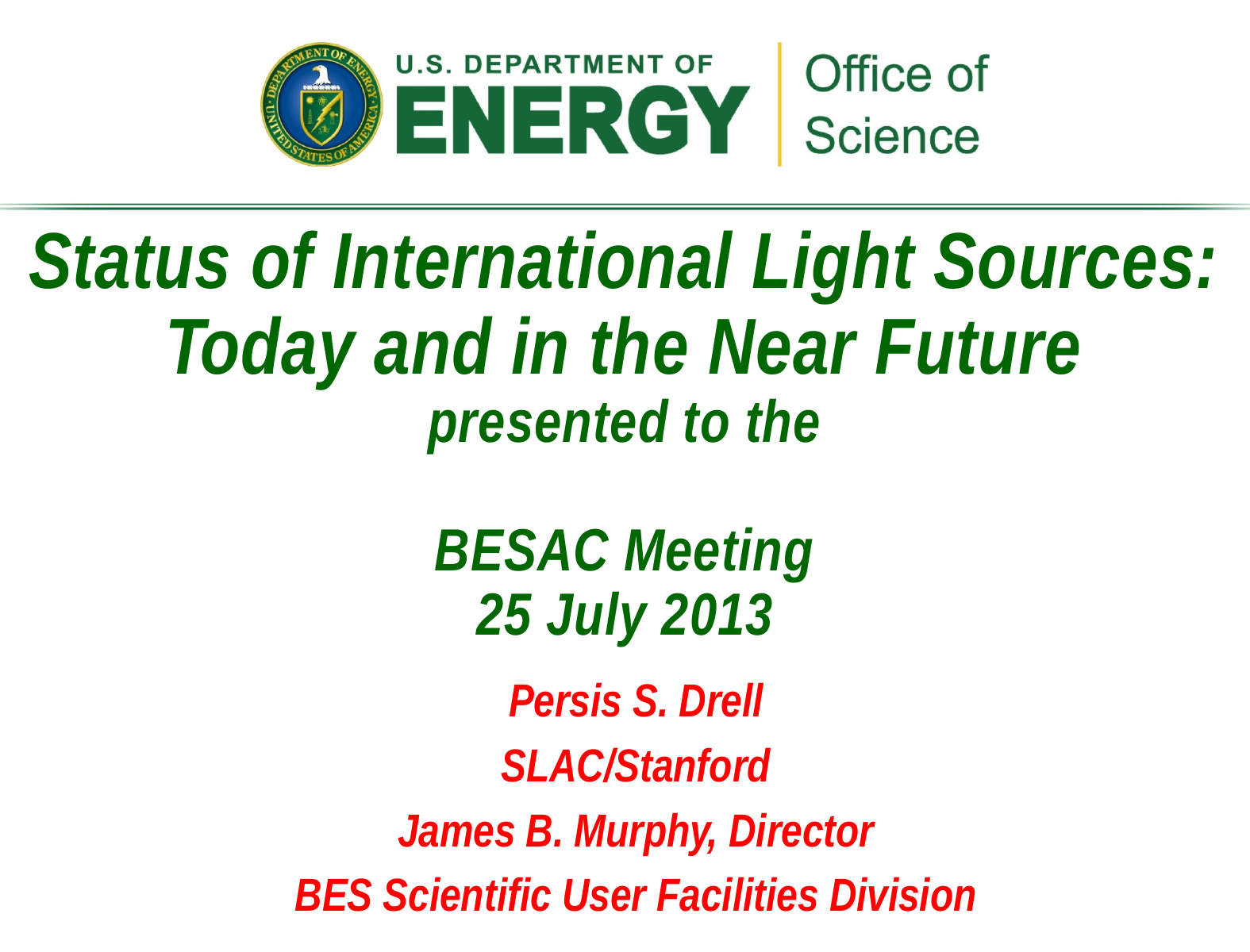

Status of International Light Sources:
Today and in the Near Future
presented to the
BESAC Meeting
25 July 2013
Persis S. Drell
SLAC/Stanford
James B. Murphy, Director
BES Scientific User Facilities Division